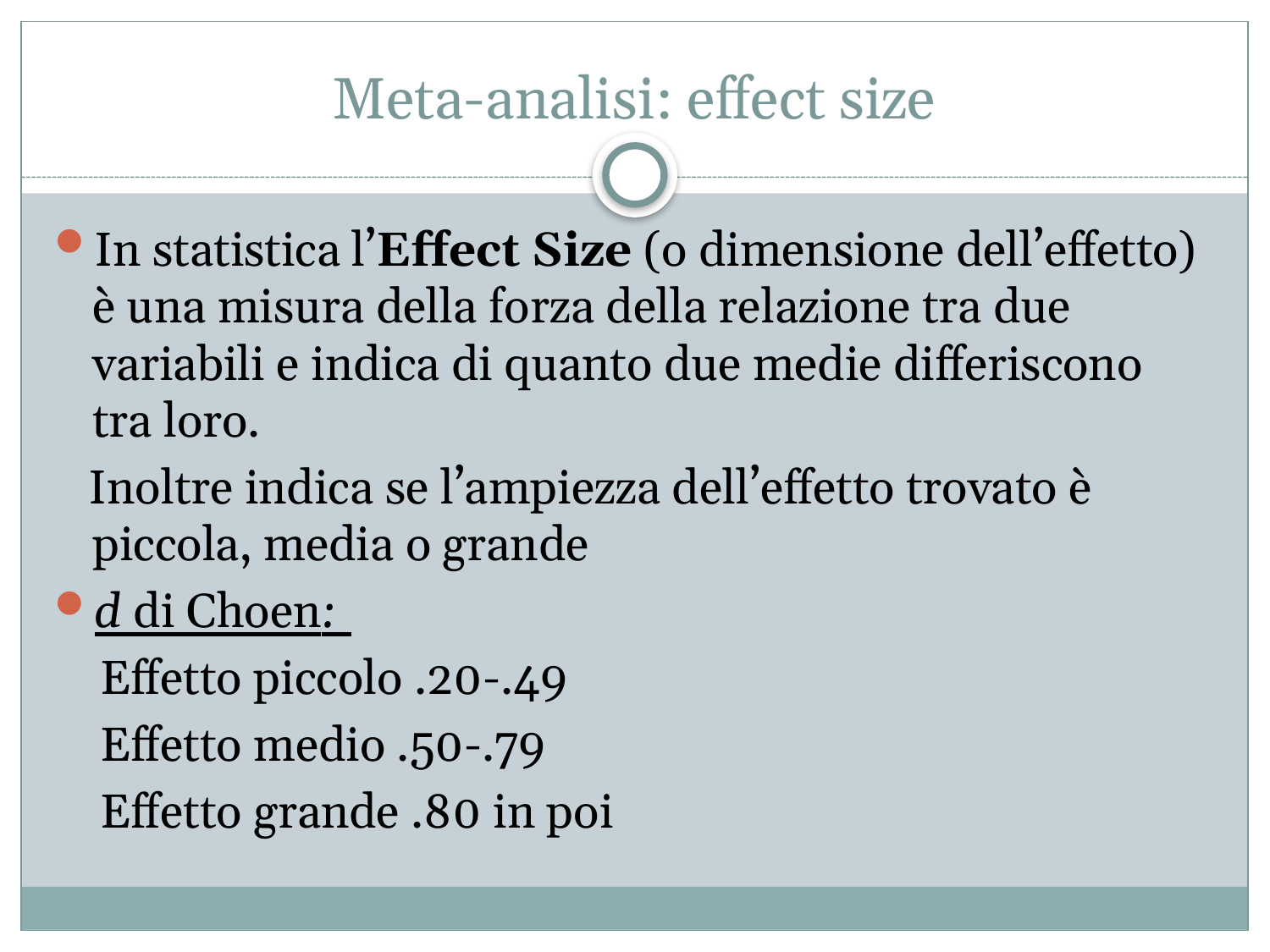

# Meta-analisi: effect size
In statistica l’Effect Size (o dimensione dell’effetto) è una misura della forza della relazione tra due variabili e indica di quanto due medie differiscono tra loro.
   Inoltre indica se l’ampiezza dell’effetto trovato è piccola, media o grande
d di Choen:
    Effetto piccolo .20-.49
    Effetto medio .50-.79
    Effetto grande .80 in poi